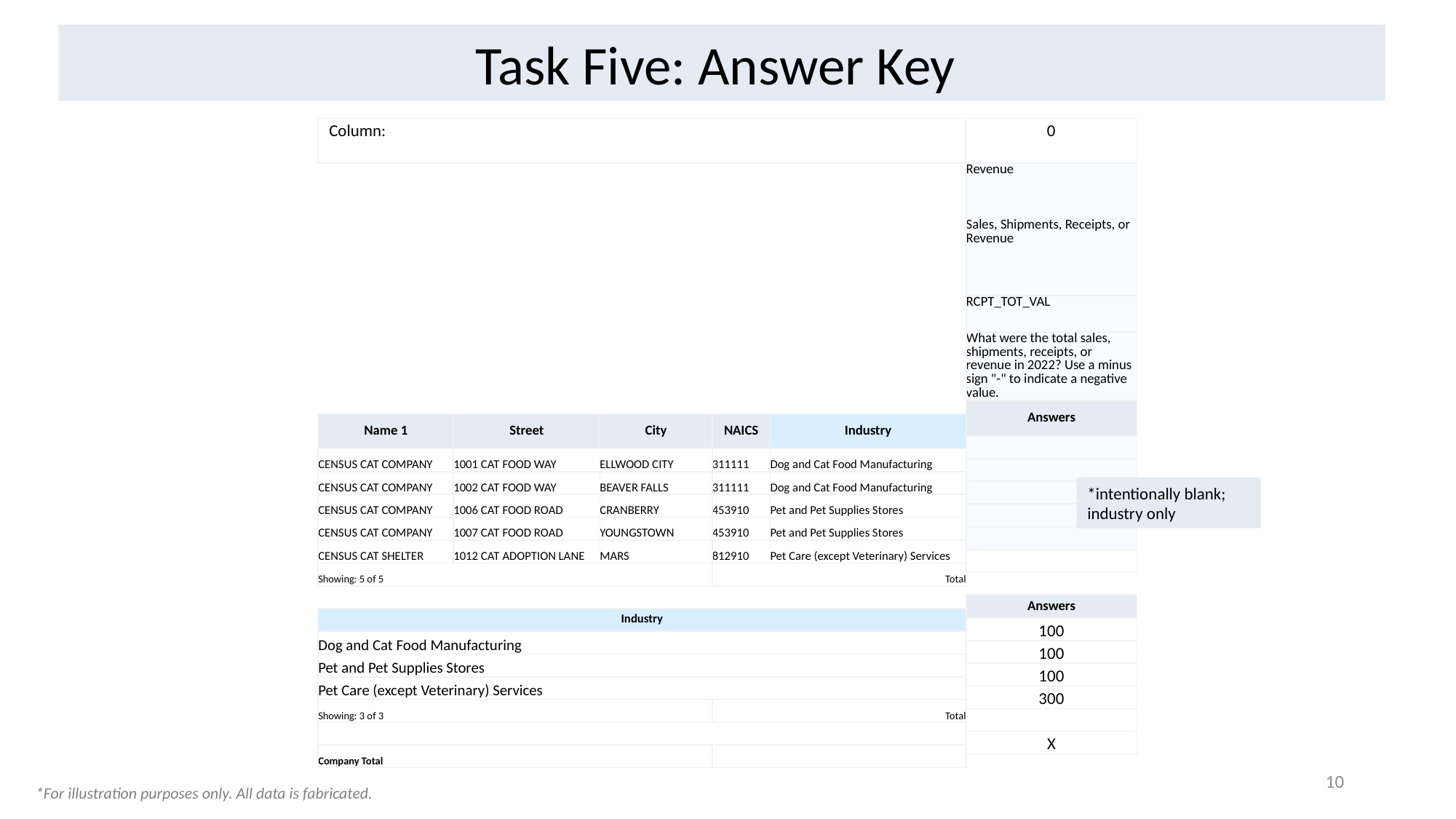

Task Five: Answer Key
#
| Column: | 0 |
| --- | --- |
| Revenue |
| --- |
| Sales, Shipments, Receipts, or Revenue |
| RCPT\_TOT\_VAL |
| What were the total sales, shipments, receipts, or revenue in 2022? Use a minus sign "-" to indicate a negative value. |
| Answers |
|  |
|  |
|  |
|  |
|  |
|  |
|  |
| Answers |
| 100 |
| 100 |
| 100 |
| 300 |
|  |
| X |
| Name 1 | Street | City | NAICS | Industry |
| --- | --- | --- | --- | --- |
| CENSUS CAT COMPANY | 1001 CAT FOOD WAY | ELLWOOD CITY | 311111 | Dog and Cat Food Manufacturing |
| CENSUS CAT COMPANY | 1002 CAT FOOD WAY | BEAVER FALLS | 311111 | Dog and Cat Food Manufacturing |
| CENSUS CAT COMPANY | 1006 CAT FOOD ROAD | CRANBERRY | 453910 | Pet and Pet Supplies Stores |
| CENSUS CAT COMPANY | 1007 CAT FOOD ROAD | YOUNGSTOWN | 453910 | Pet and Pet Supplies Stores |
| CENSUS CAT SHELTER | 1012 CAT ADOPTION LANE | MARS | 812910 | Pet Care (except Veterinary) Services |
| Showing: 5 of 5 |  |  | Total |  |
|  |  |  |  |  |
| Industry |  |  |  |  |
| Dog and Cat Food Manufacturing |  |  |  |  |
| Pet and Pet Supplies Stores |  |  |  |  |
| Pet Care (except Veterinary) Services |  |  | Pet Care (except Veterinary) Services |  |
| Showing: 3 of 3 | Total |  | Total | Showing: 3 of 3 |
|  |  |  |  |  |
| Company Total |  |  |  |  |
*intentionally blank; industry only
10
*For illustration purposes only. All data is fabricated.